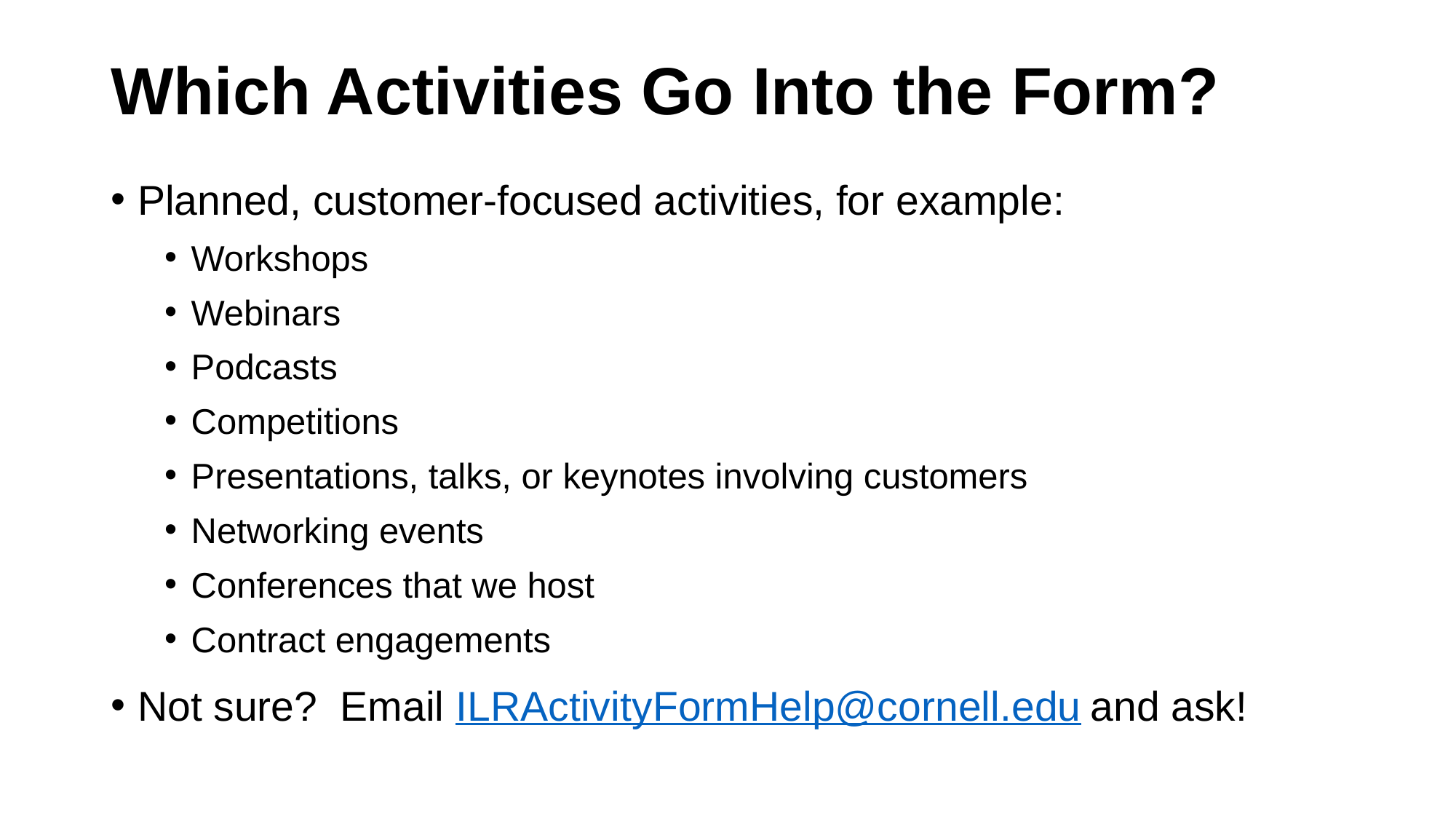

# Which Activities Go Into the Form?
Planned, customer-focused activities, for example:
Workshops
Webinars
Podcasts
Competitions
Presentations, talks, or keynotes involving customers
Networking events
Conferences that we host
Contract engagements
Not sure?  Email ILRActivityFormHelp@cornell.edu and ask!